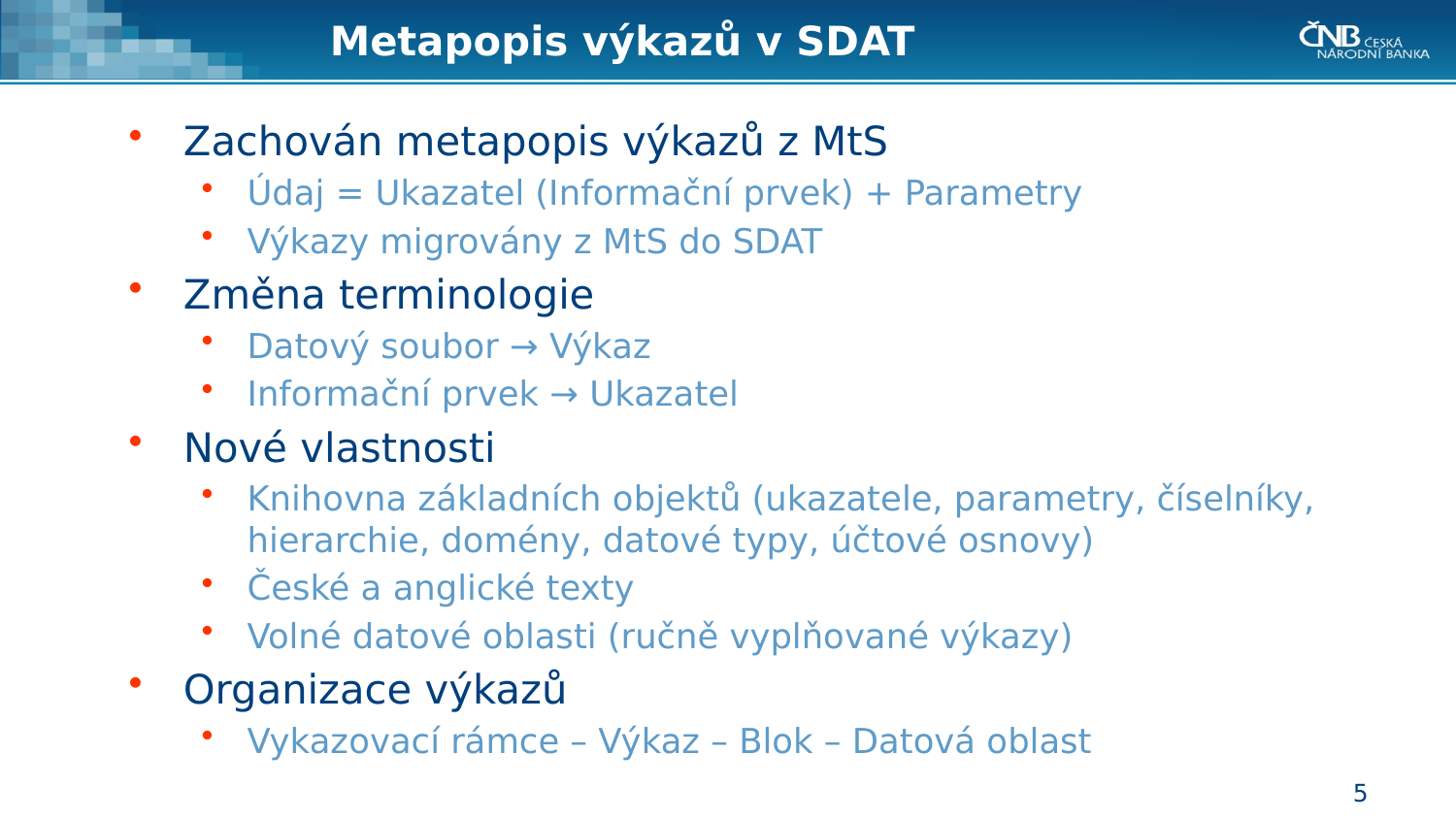

# Metapopis výkazů v SDAT
Zachován metapopis výkazů z MtS
Údaj = Ukazatel (Informační prvek) + Parametry
Výkazy migrovány z MtS do SDAT
Změna terminologie
Datový soubor → Výkaz
Informační prvek → Ukazatel
Nové vlastnosti
Knihovna základních objektů (ukazatele, parametry, číselníky, hierarchie, domény, datové typy, účtové osnovy)
České a anglické texty
Volné datové oblasti (ručně vyplňované výkazy)
Organizace výkazů
Vykazovací rámce – Výkaz – Blok – Datová oblast
5